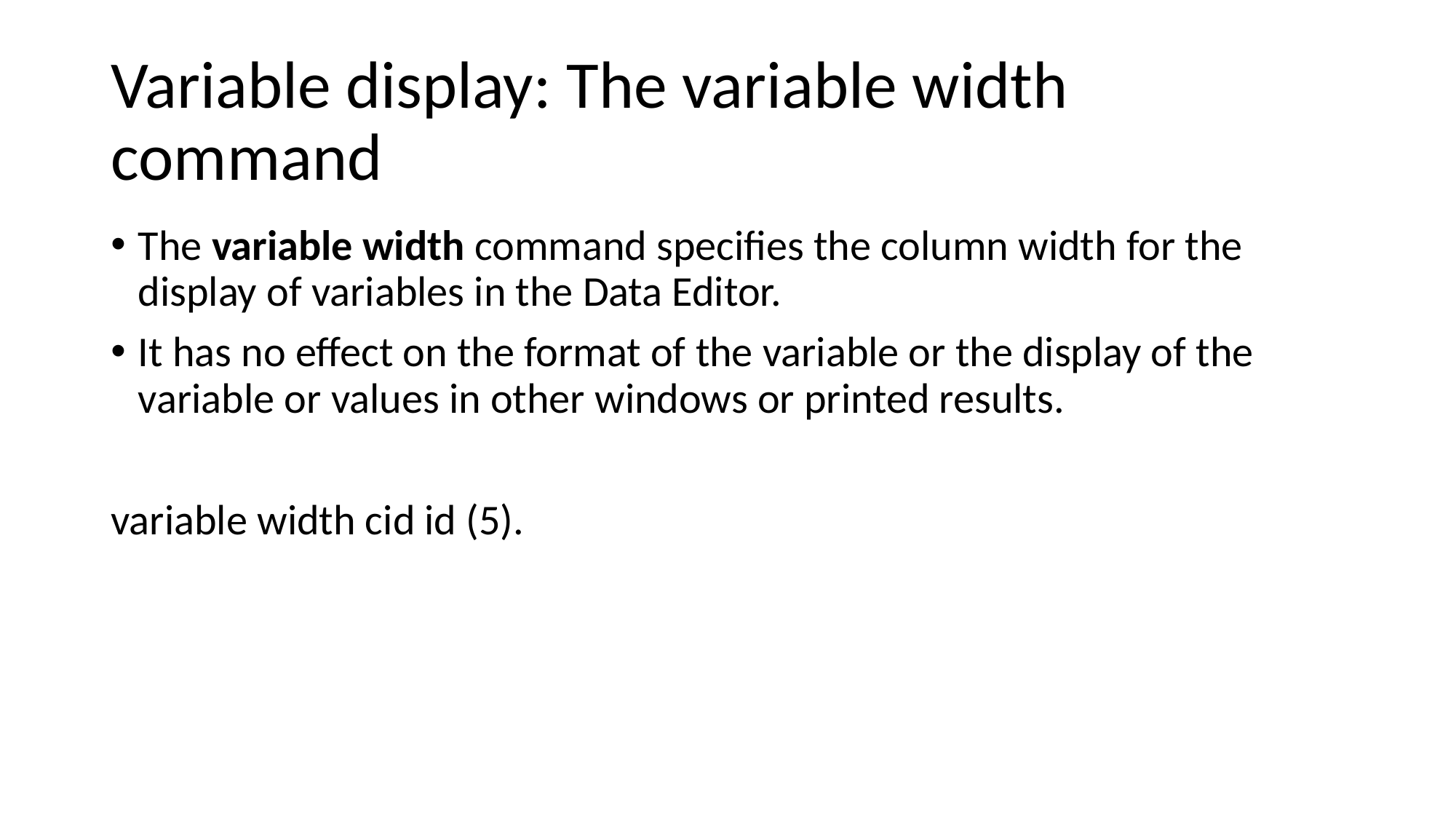

# Variable display: The variable width command
The variable width command specifies the column width for the display of variables in the Data Editor.
It has no effect on the format of the variable or the display of the variable or values in other windows or printed results.

variable width cid id (5).